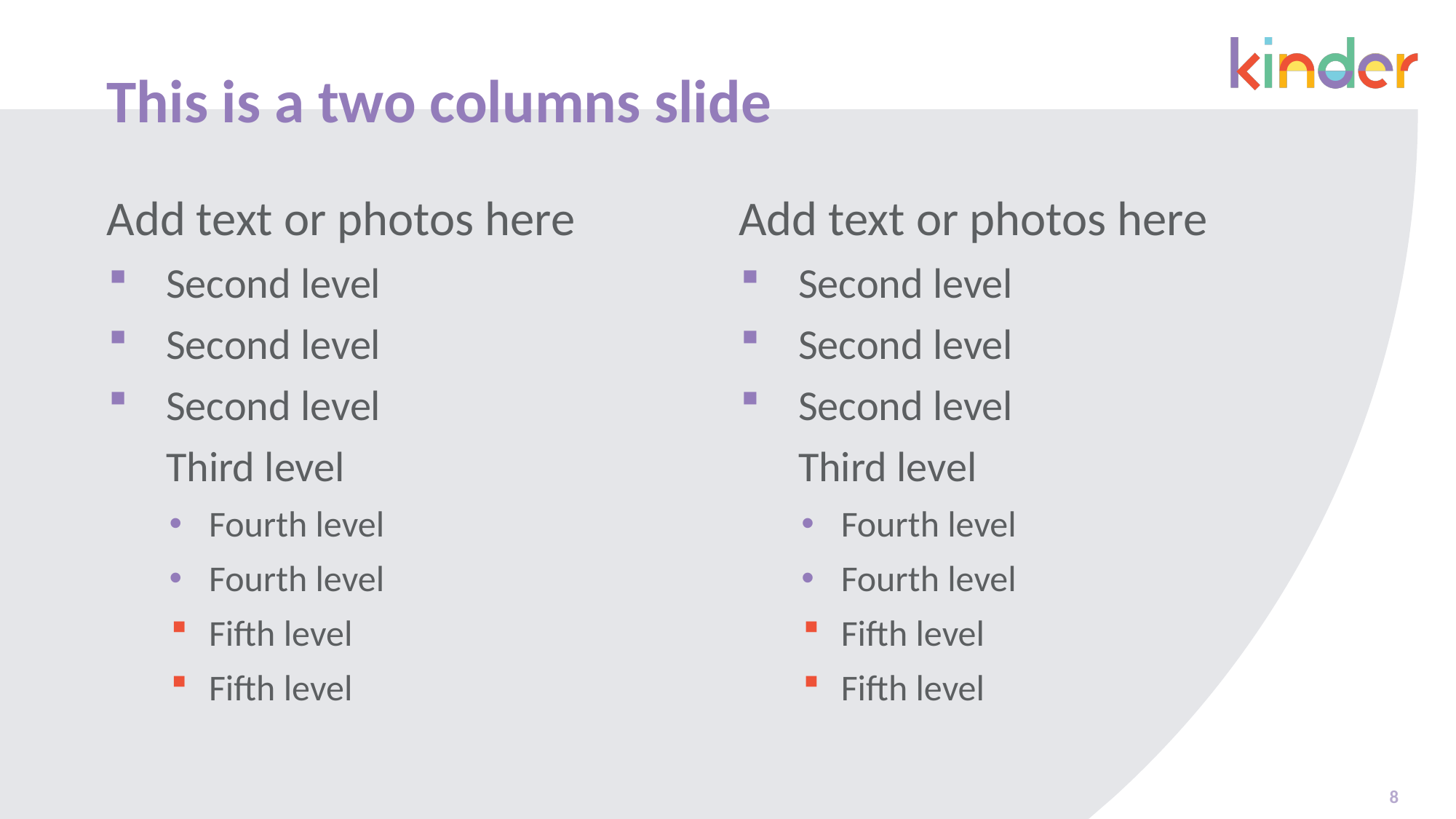

# This is a two columns slide
Add text or photos here
Second level
Second level
Second level
Third level
Fourth level
Fourth level
Fifth level
Fifth level

Add text or photos here
Second level
Second level
Second level
Third level
Fourth level
Fourth level
Fifth level
Fifth level

8